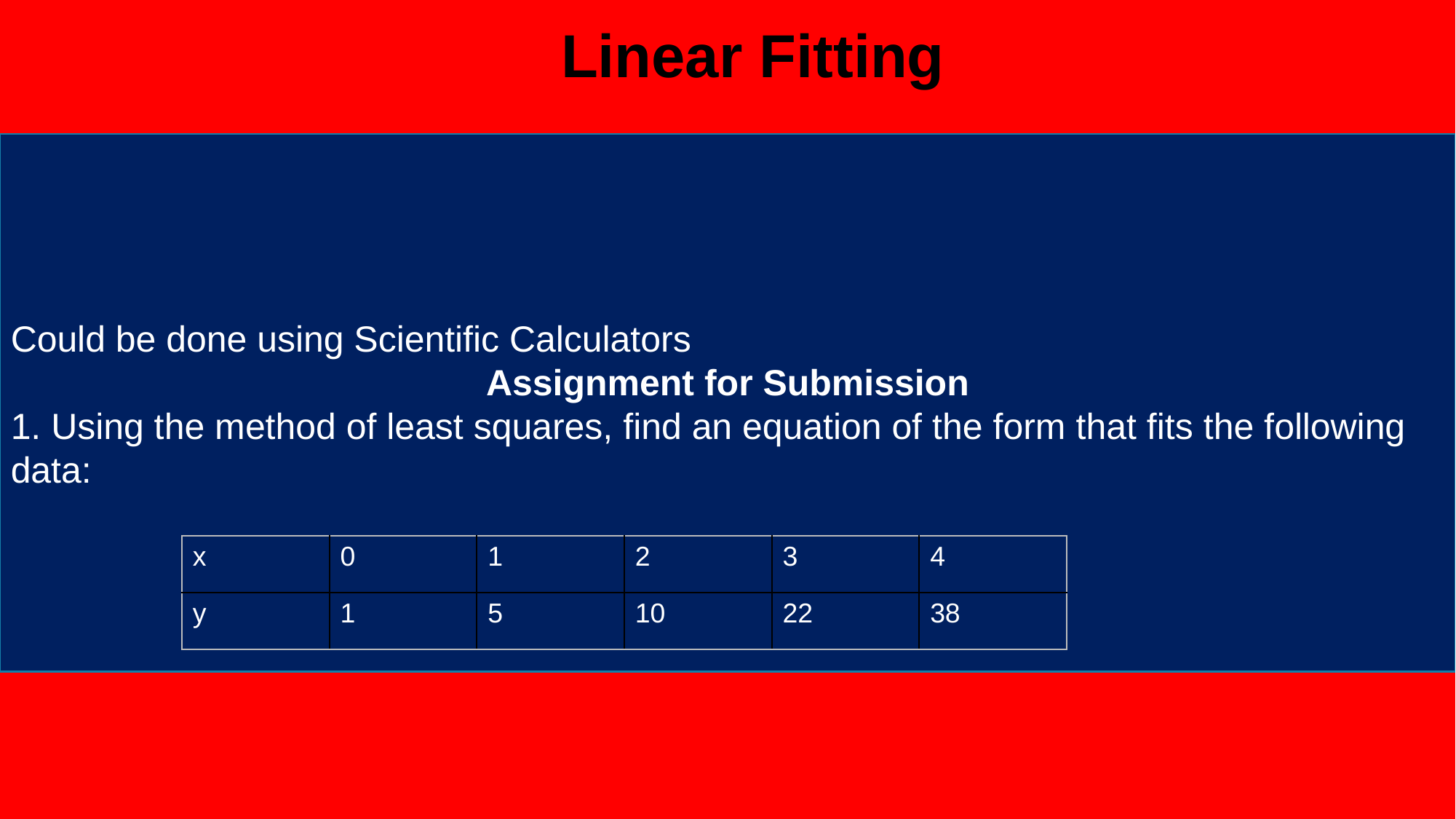

Linear Fitting
Could be done using Scientific Calculators
Assignment for Submission
1. Using the method of least squares, find an equation of the form that fits the following data:

This gives two normal equations for which a and be could be solved
| x | 0 | 1 | 2 | 3 | 4 |
| --- | --- | --- | --- | --- | --- |
| y | 1 | 5 | 10 | 22 | 38 |